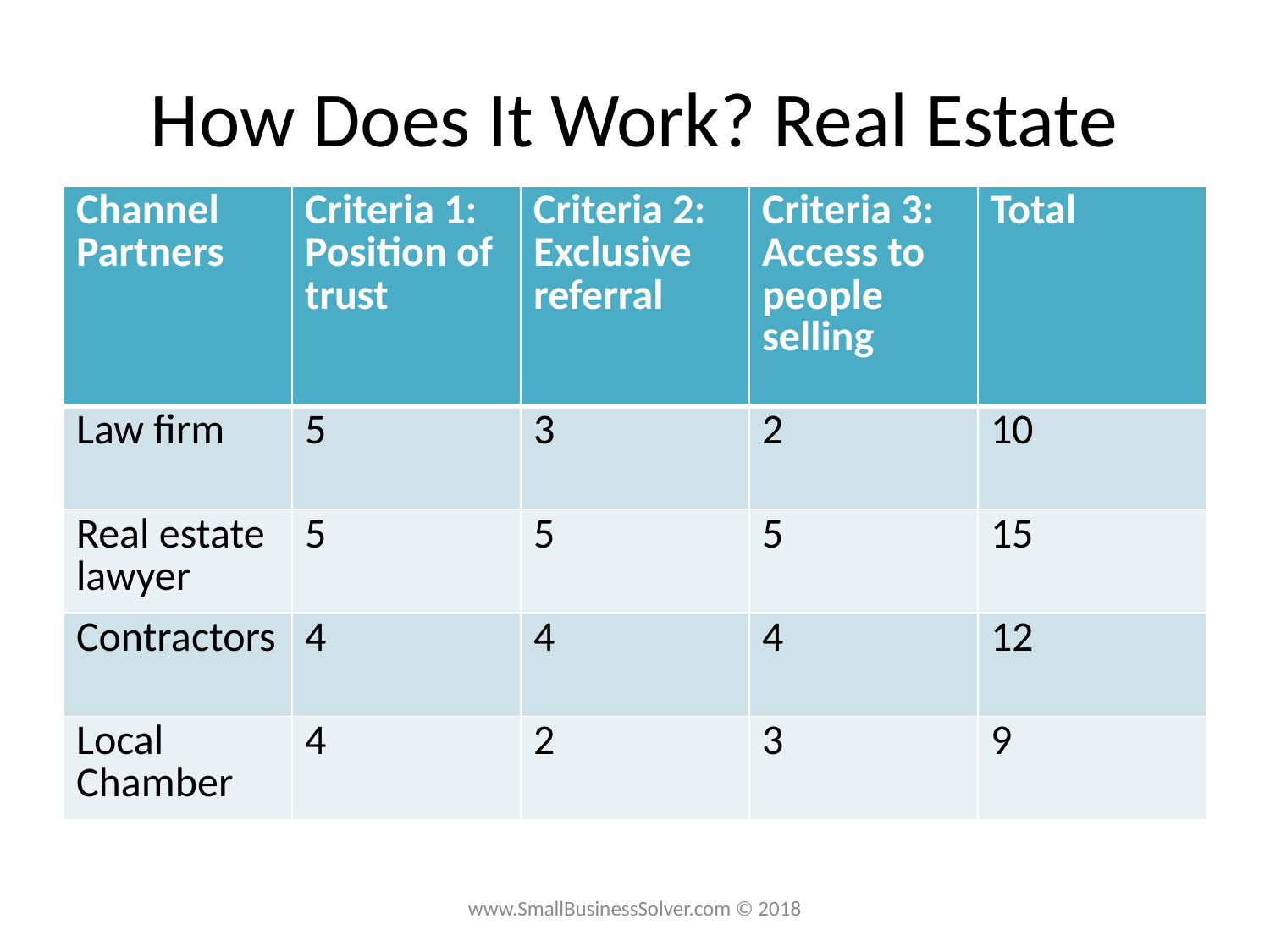

# How Does It Work? Real Estate
| Channel Partners | Criteria 1: Position of trust | Criteria 2: Exclusive referral | Criteria 3: Access to people selling | Total |
| --- | --- | --- | --- | --- |
| Law firm | 5 | 3 | 2 | 10 |
| Real estate lawyer | 5 | 5 | 5 | 15 |
| Contractors | 4 | 4 | 4 | 12 |
| Local Chamber | 4 | 2 | 3 | 9 |
www.SmallBusinessSolver.com © 2018